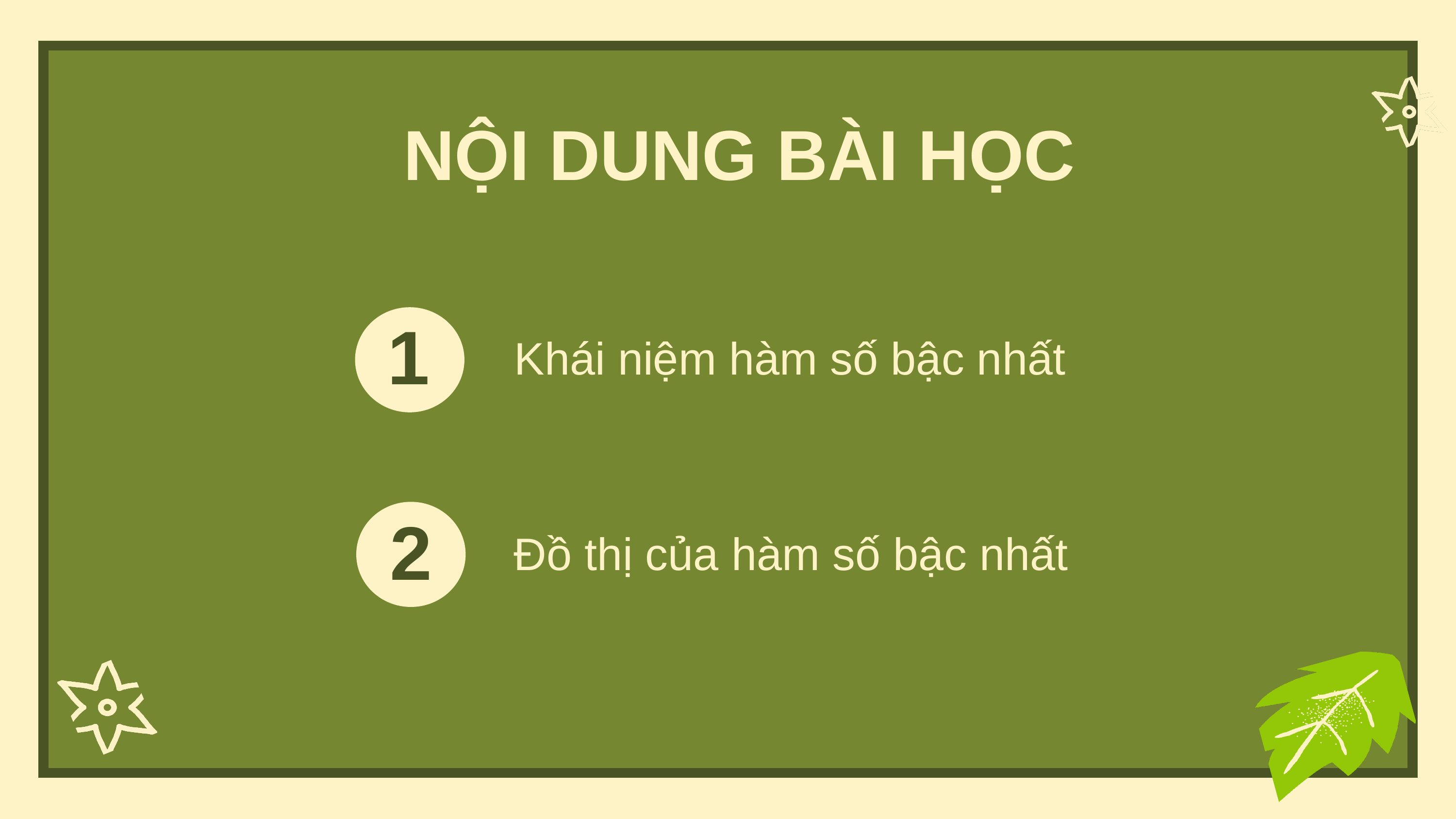

NỘI DUNG BÀI HỌC

1
Khái niệm hàm số bậc nhất

2
Đồ thị của hàm số bậc nhất